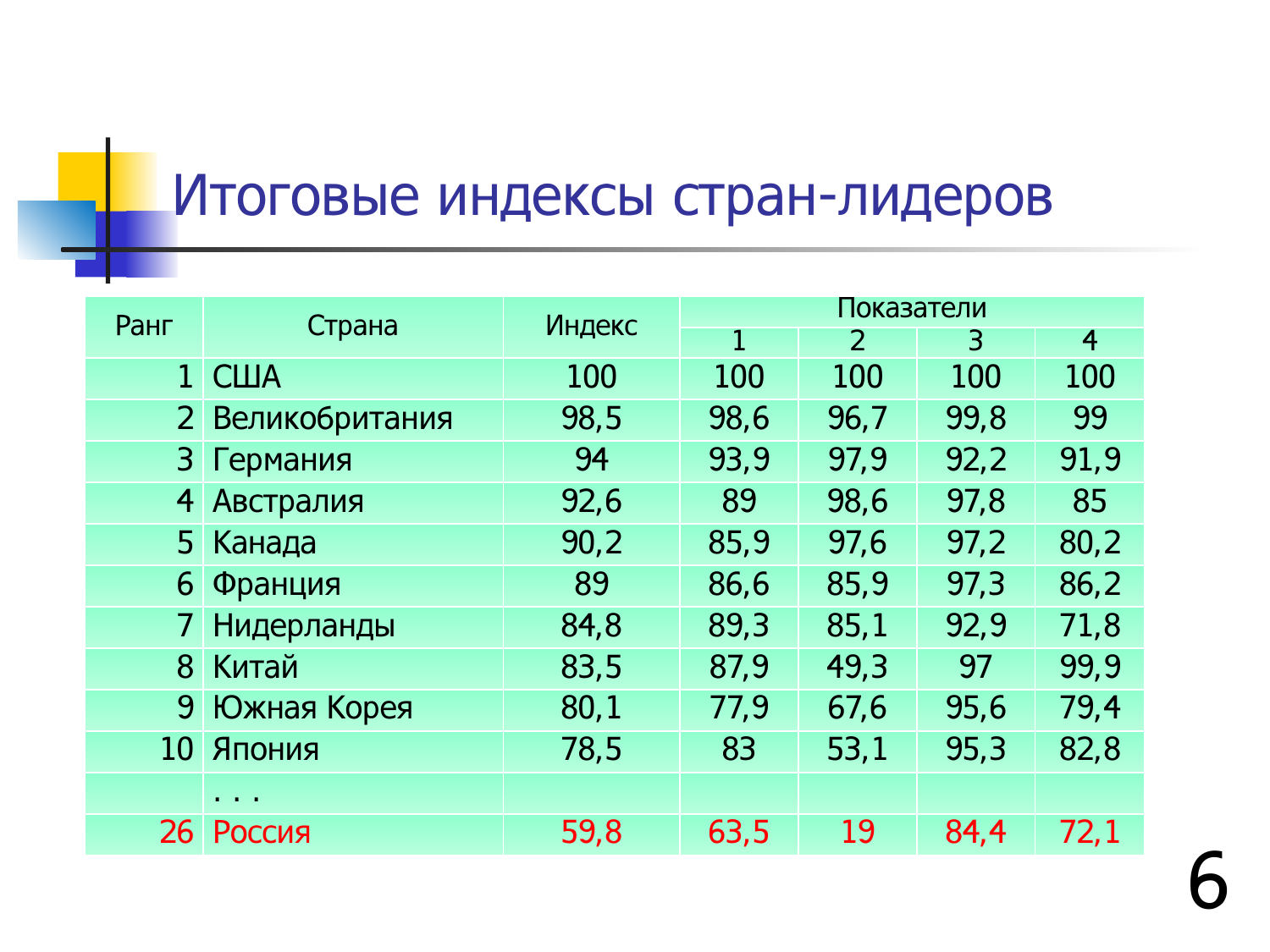

# Итоговые индексы стран-лидеров
| Ранг | Страна | Индекс | Показатели |  |  |  |
| --- | --- | --- | --- | --- | --- | --- |
|  |  |  | 1 | 2 | 3 | 4 |
| 1 | США | 100 | 100 | 100 | 100 | 100 |
| 2 | Великобритания | 98,5 | 98,6 | 96,7 | 99,8 | 99 |
| 3 | Германия | 94 | 93,9 | 97,9 | 92,2 | 91,9 |
| 4 | Австралия | 92,6 | 89 | 98,6 | 97,8 | 85 |
| 5 | Канада | 90,2 | 85,9 | 97,6 | 97,2 | 80,2 |
| 6 | Франция | 89 | 86,6 | 85,9 | 97,3 | 86,2 |
| 7 | Нидерланды | 84,8 | 89,3 | 85,1 | 92,9 | 71,8 |
| 8 | Китай | 83,5 | 87,9 | 49,3 | 97 | 99,9 |
| 9 | Южная Корея | 80,1 | 77,9 | 67,6 | 95,6 | 79,4 |
| 10 | Япония | 78,5 | 83 | 53,1 | 95,3 | 82,8 |
|  | . . . |  |  |  |  |  |
| 26 | Россия | 59,8 | 63,5 | 19 | 84,4 | 72,1 |
6